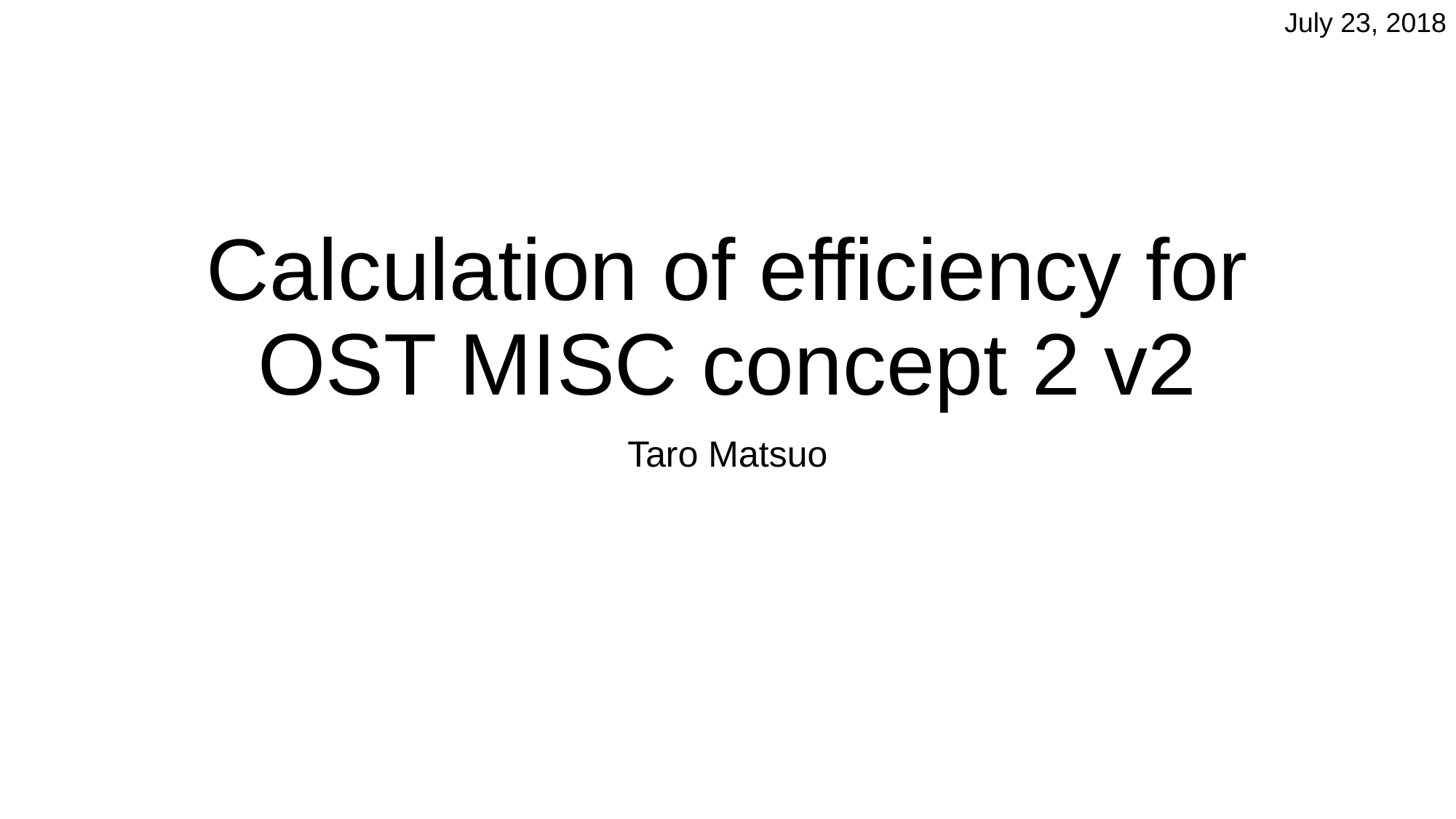

July 23, 2018
# Calculation of efficiency for OST MISC concept 2 v2
Taro Matsuo